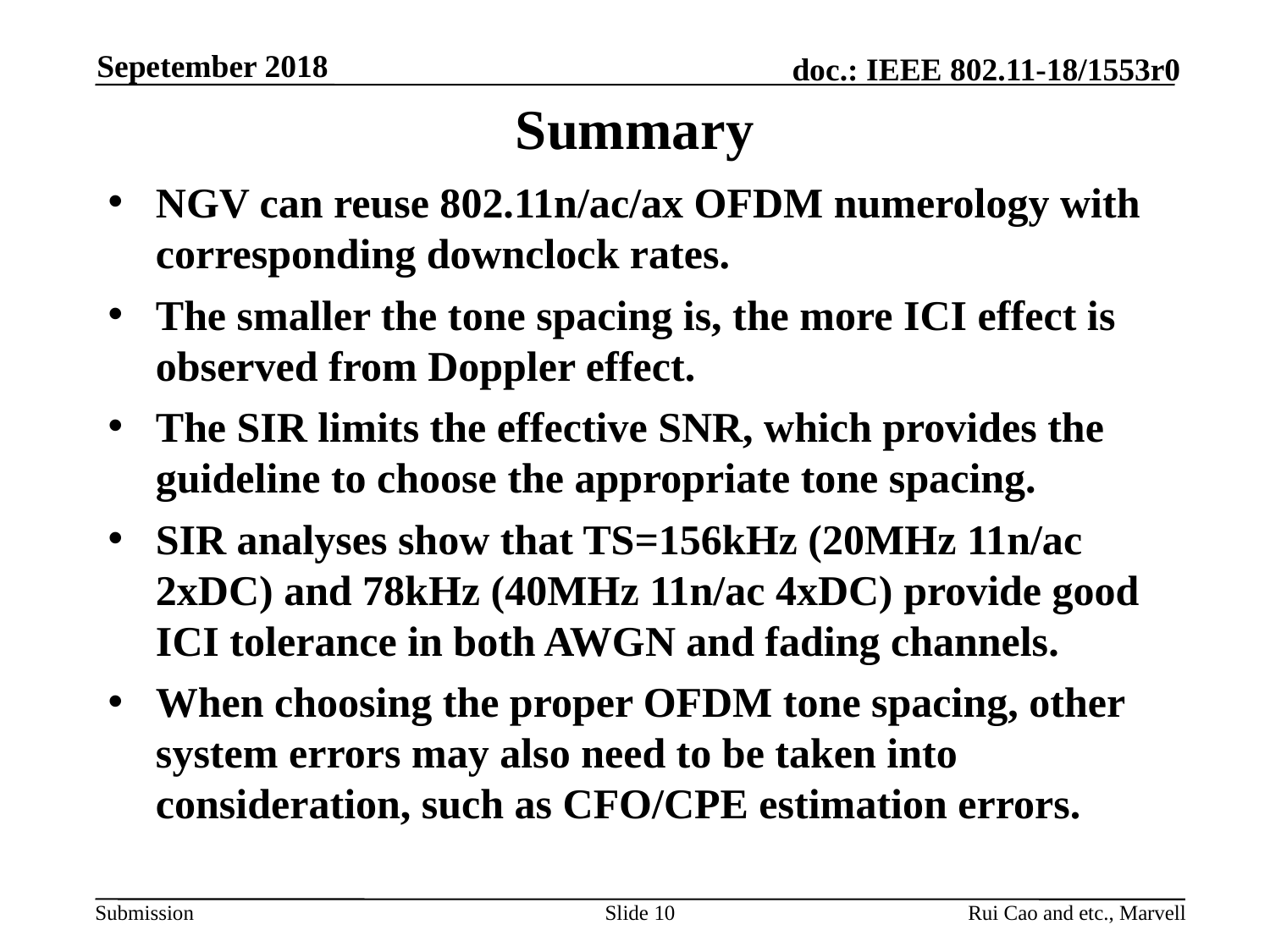

Sepetember 2018
# Summary
NGV can reuse 802.11n/ac/ax OFDM numerology with corresponding downclock rates.
The smaller the tone spacing is, the more ICI effect is observed from Doppler effect.
The SIR limits the effective SNR, which provides the guideline to choose the appropriate tone spacing.
SIR analyses show that TS=156kHz (20MHz 11n/ac 2xDC) and 78kHz (40MHz 11n/ac 4xDC) provide good ICI tolerance in both AWGN and fading channels.
When choosing the proper OFDM tone spacing, other system errors may also need to be taken into consideration, such as CFO/CPE estimation errors.

Slide 10
Rui Cao and etc., Marvell